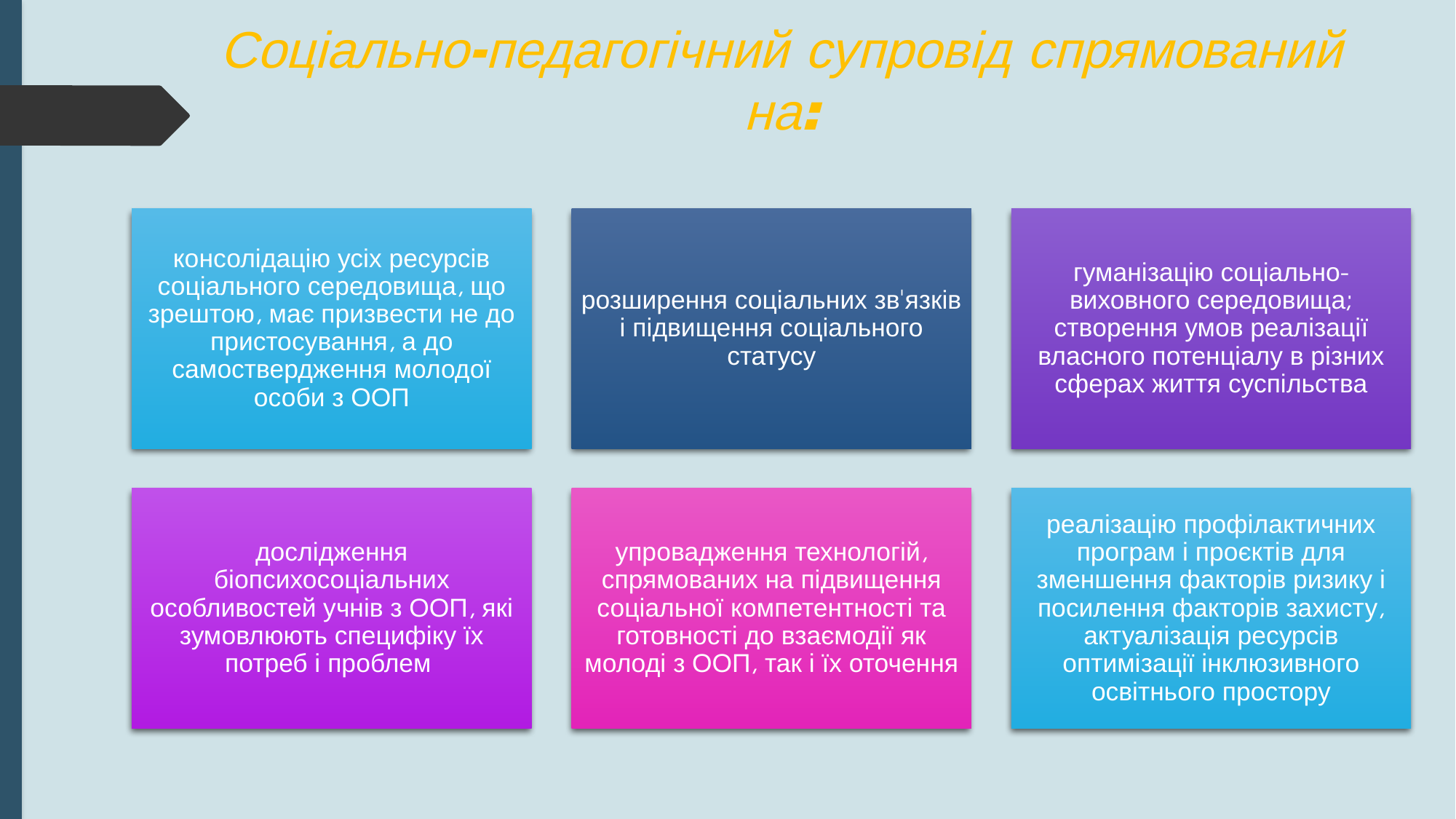

# Соціально-педагогічний супровід спрямований на:

консолідацію усіх ресурсів соціального середовища, що зрештою, має призвести не до пристосування, а до самоствердження молодої особи з ООП
розширення соціальних зв'язків і підвищення соціального статусу
гуманізацію соціально-виховного середовища; створення умов реалізації власного потенціалу в різних сферах життя суспільства
дослідження біопсихосоціальних особливостей учнів з ООП, які зумовлюють специфіку їх потреб і проблем
упровадження технологій, спрямованих на підвищення соціальної компетентності та готовності до взаємодії як молоді з ООП, так і їх оточення
реалізацію профілактичних програм і проєктів для зменшення факторів ризику і посилення факторів захисту, актуалізація ресурсів оптимізації інклюзивного освітнього простору